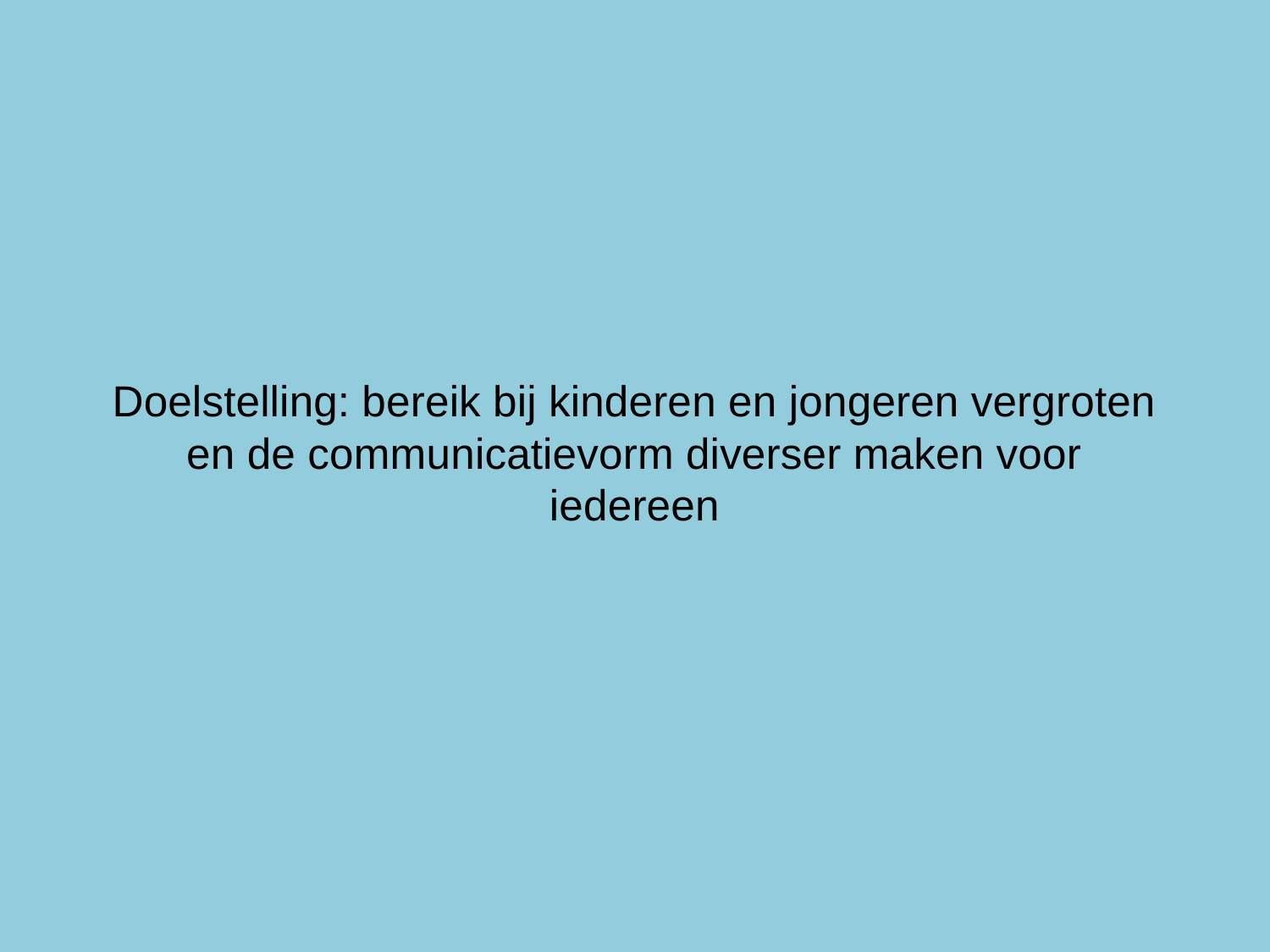

# Doelstelling: bereik bij kinderen en jongeren vergroten en de communicatievorm diverser maken voor iedereen